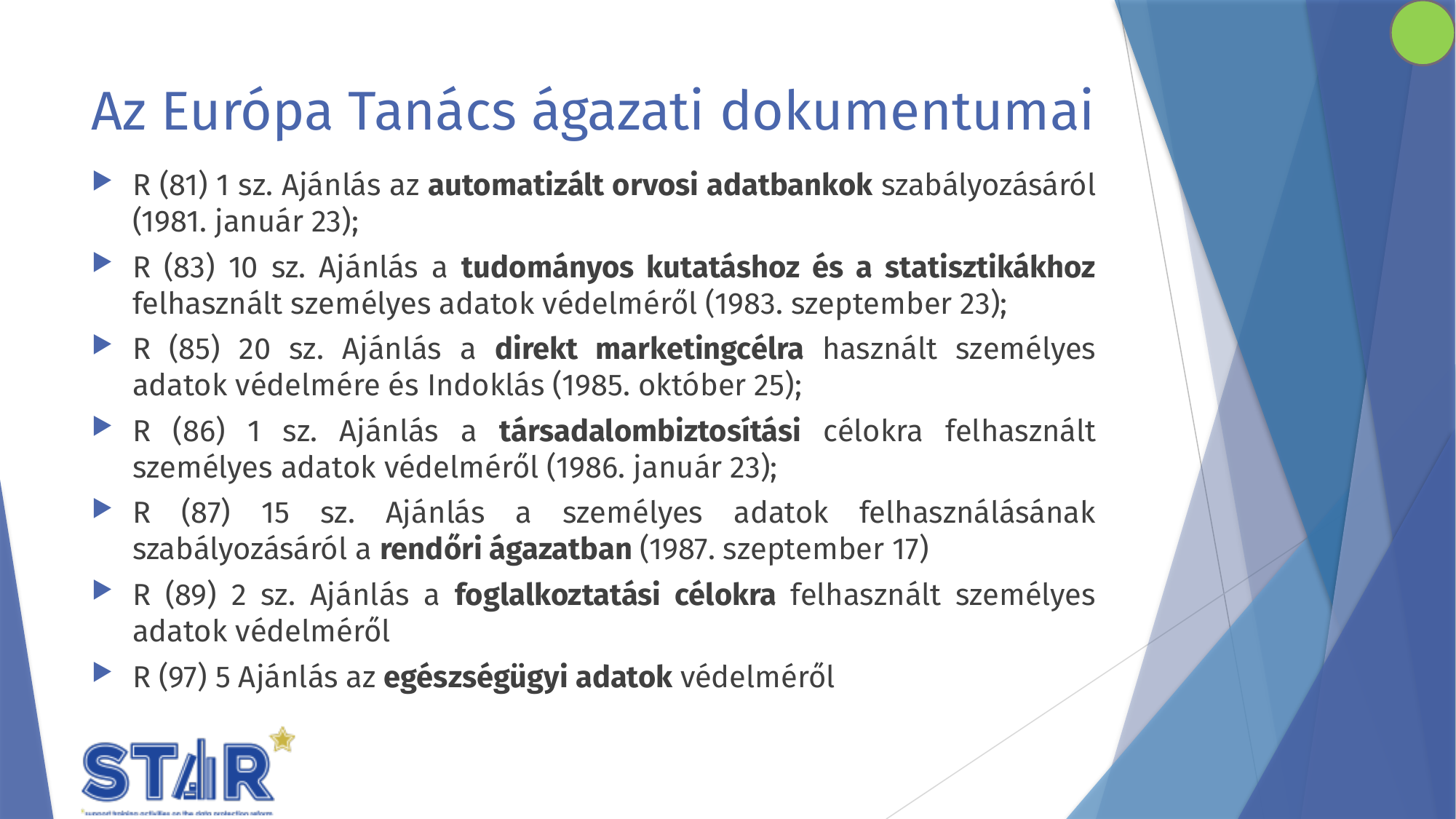

# Az Európa Tanács ágazati dokumentumai
R (81) 1 sz. Ajánlás az automatizált orvosi adatbankok szabályozásáról (1981. január 23);
R (83) 10 sz. Ajánlás a tudományos kutatáshoz és a statisztikákhoz felhasznált személyes adatok védelméről (1983. szeptember 23);
R (85) 20 sz. Ajánlás a direkt marketingcélra használt személyes adatok védelmére és Indoklás (1985. október 25);
R (86) 1 sz. Ajánlás a társadalombiztosítási célokra felhasznált személyes adatok védelméről (1986. január 23);
R (87) 15 sz. Ajánlás a személyes adatok felhasználásának szabályozásáról a rendőri ágazatban (1987. szeptember 17)
R (89) 2 sz. Ajánlás a foglalkoztatási célokra felhasznált személyes adatok védelméről
R (97) 5 Ajánlás az egészségügyi adatok védelméről